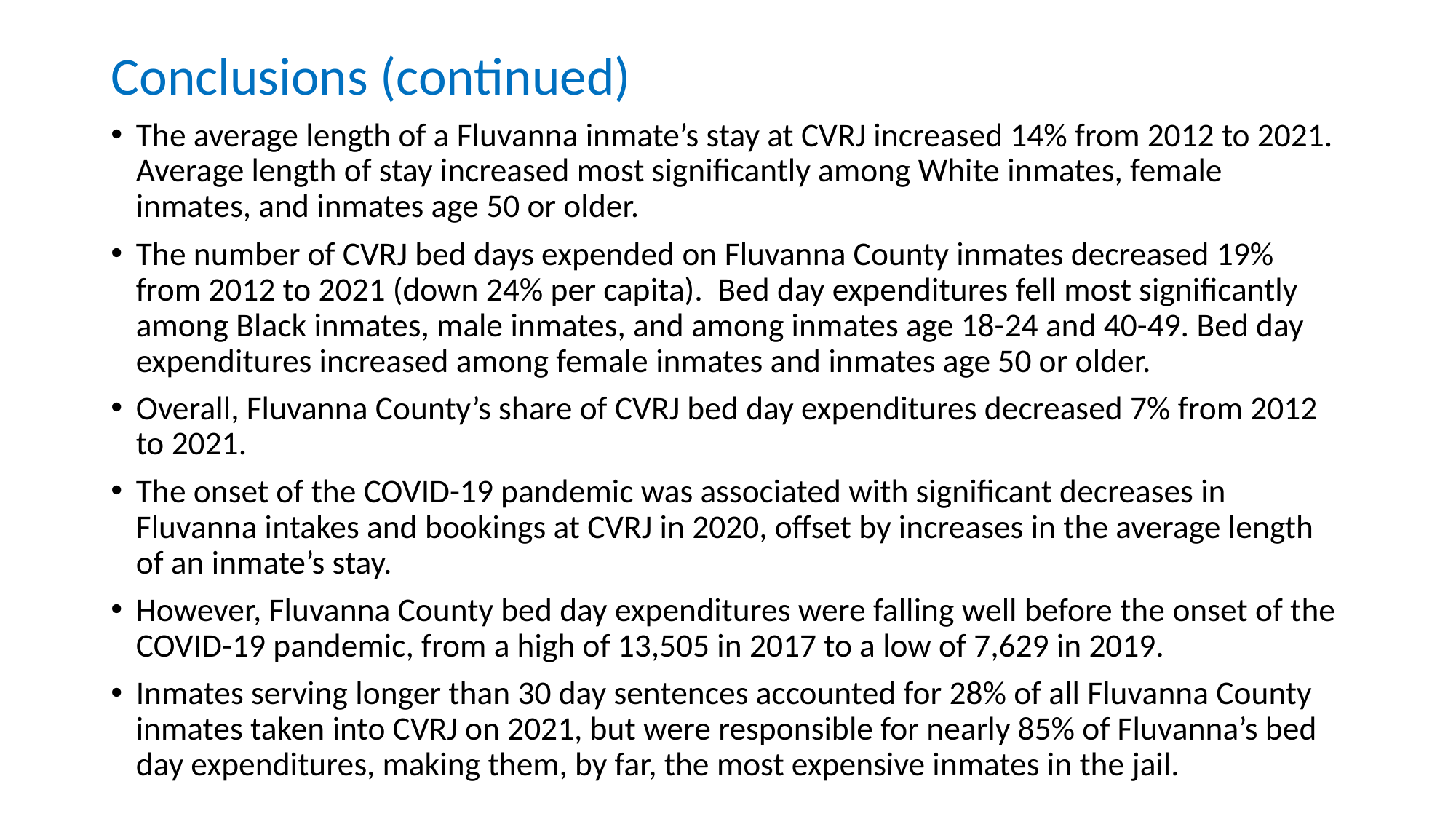

# Conclusions (continued)
The average length of a Fluvanna inmate’s stay at CVRJ increased 14% from 2012 to 2021. Average length of stay increased most significantly among White inmates, female inmates, and inmates age 50 or older.
The number of CVRJ bed days expended on Fluvanna County inmates decreased 19% from 2012 to 2021 (down 24% per capita).  Bed day expenditures fell most significantly among Black inmates, male inmates, and among inmates age 18-24 and 40-49. Bed day expenditures increased among female inmates and inmates age 50 or older.
Overall, Fluvanna County’s share of CVRJ bed day expenditures decreased 7% from 2012 to 2021.
The onset of the COVID-19 pandemic was associated with significant decreases in Fluvanna intakes and bookings at CVRJ in 2020, offset by increases in the average length of an inmate’s stay.
However, Fluvanna County bed day expenditures were falling well before the onset of the COVID-19 pandemic, from a high of 13,505 in 2017 to a low of 7,629 in 2019.
Inmates serving longer than 30 day sentences accounted for 28% of all Fluvanna County inmates taken into CVRJ on 2021, but were responsible for nearly 85% of Fluvanna’s bed day expenditures, making them, by far, the most expensive inmates in the jail.